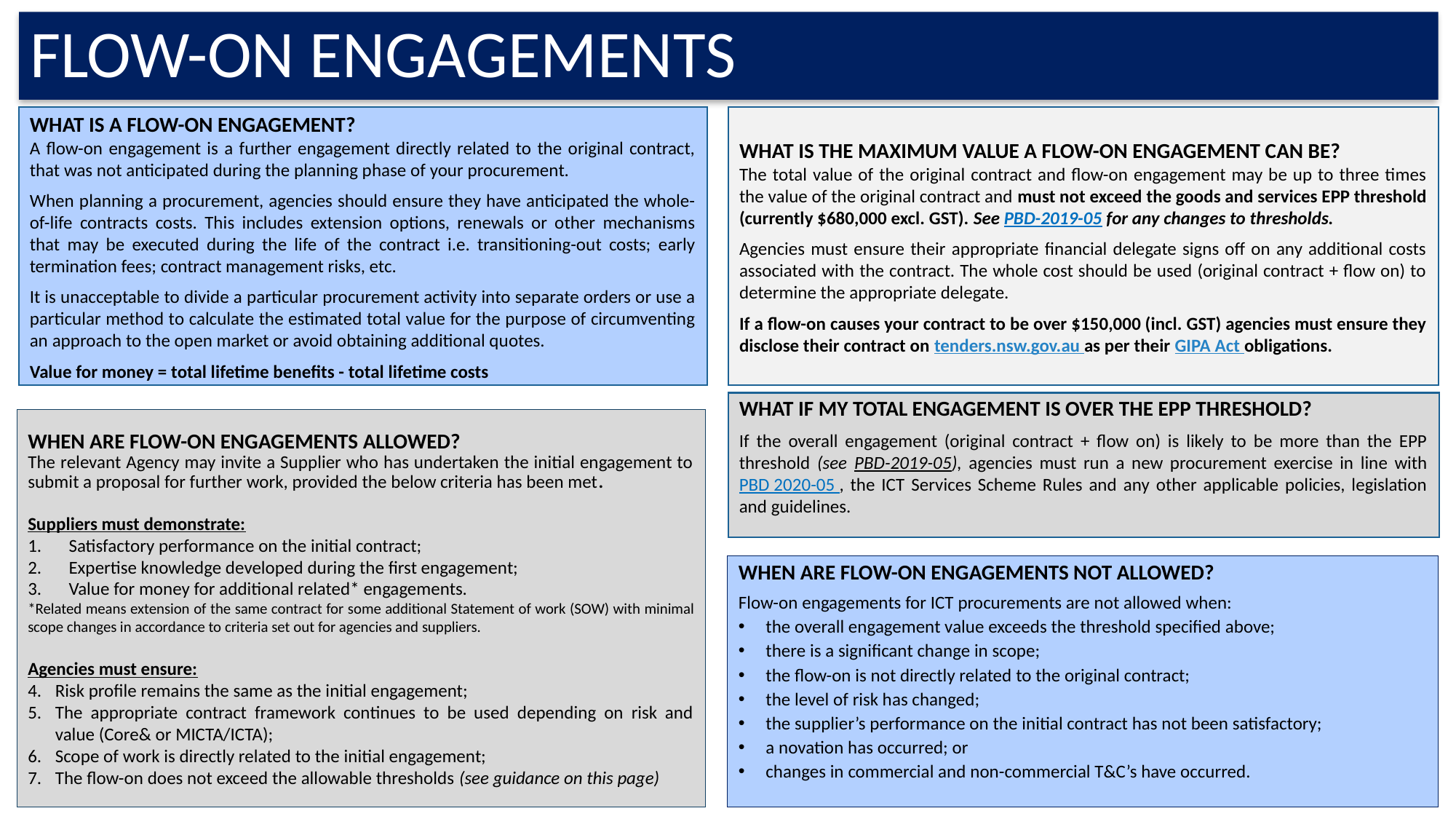

# FLOW-ON ENGAGEMENTS
WHAT IS A FLOW-ON ENGAGEMENT?
A flow-on engagement is a further engagement directly related to the original contract, that was not anticipated during the planning phase of your procurement.
When planning a procurement, agencies should ensure they have anticipated the whole-of-life contracts costs. This includes extension options, renewals or other mechanisms that may be executed during the life of the contract i.e. transitioning-out costs; early termination fees; contract management risks, etc.
It is unacceptable to divide a particular procurement activity into separate orders or use a particular method to calculate the estimated total value for the purpose of circumventing an approach to the open market or avoid obtaining additional quotes.
Value for money = total lifetime benefits - total lifetime costs
WHAT IS THE MAXIMUM VALUE A FLOW-ON ENGAGEMENT CAN BE?
The total value of the original contract and flow-on engagement may be up to three times the value of the original contract and must not exceed the goods and services EPP threshold (currently $680,000 excl. GST). See PBD-2019-05 for any changes to thresholds.
Agencies must ensure their appropriate financial delegate signs off on any additional costs associated with the contract. The whole cost should be used (original contract + flow on) to determine the appropriate delegate.
If a flow-on causes your contract to be over $150,000 (incl. GST) agencies must ensure they disclose their contract on tenders.nsw.gov.au as per their GIPA Act obligations.
WHAT IF MY TOTAL ENGAGEMENT IS OVER THE EPP THRESHOLD?
If the overall engagement (original contract + flow on) is likely to be more than the EPP threshold (see PBD-2019-05), agencies must run a new procurement exercise in line with PBD 2020-05 , the ICT Services Scheme Rules and any other applicable policies, legislation and guidelines.

WHEN ARE FLOW-ON ENGAGEMENTS ALLOWED?
The relevant Agency may invite a Supplier who has undertaken the initial engagement to submit a proposal for further work, provided the below criteria has been met.

Suppliers must demonstrate:
Satisfactory performance on the initial contract;
Expertise knowledge developed during the first engagement;
Value for money for additional related* engagements.
*Related means extension of the same contract for some additional Statement of work (SOW) with minimal scope changes in accordance to criteria set out for agencies and suppliers.

Agencies must ensure:
Risk profile remains the same as the initial engagement;
The appropriate contract framework continues to be used depending on risk and value (Core& or MICTA/ICTA);
Scope of work is directly related to the initial engagement;
The flow-on does not exceed the allowable thresholds (see guidance on this page)
WHEN ARE FLOW-ON ENGAGEMENTS NOT ALLOWED?
Flow-on engagements for ICT procurements are not allowed when:
the overall engagement value exceeds the threshold specified above;
there is a significant change in scope;
the flow-on is not directly related to the original contract;
the level of risk has changed;
the supplier’s performance on the initial contract has not been satisfactory;
a novation has occurred; or
changes in commercial and non-commercial T&C’s have occurred.